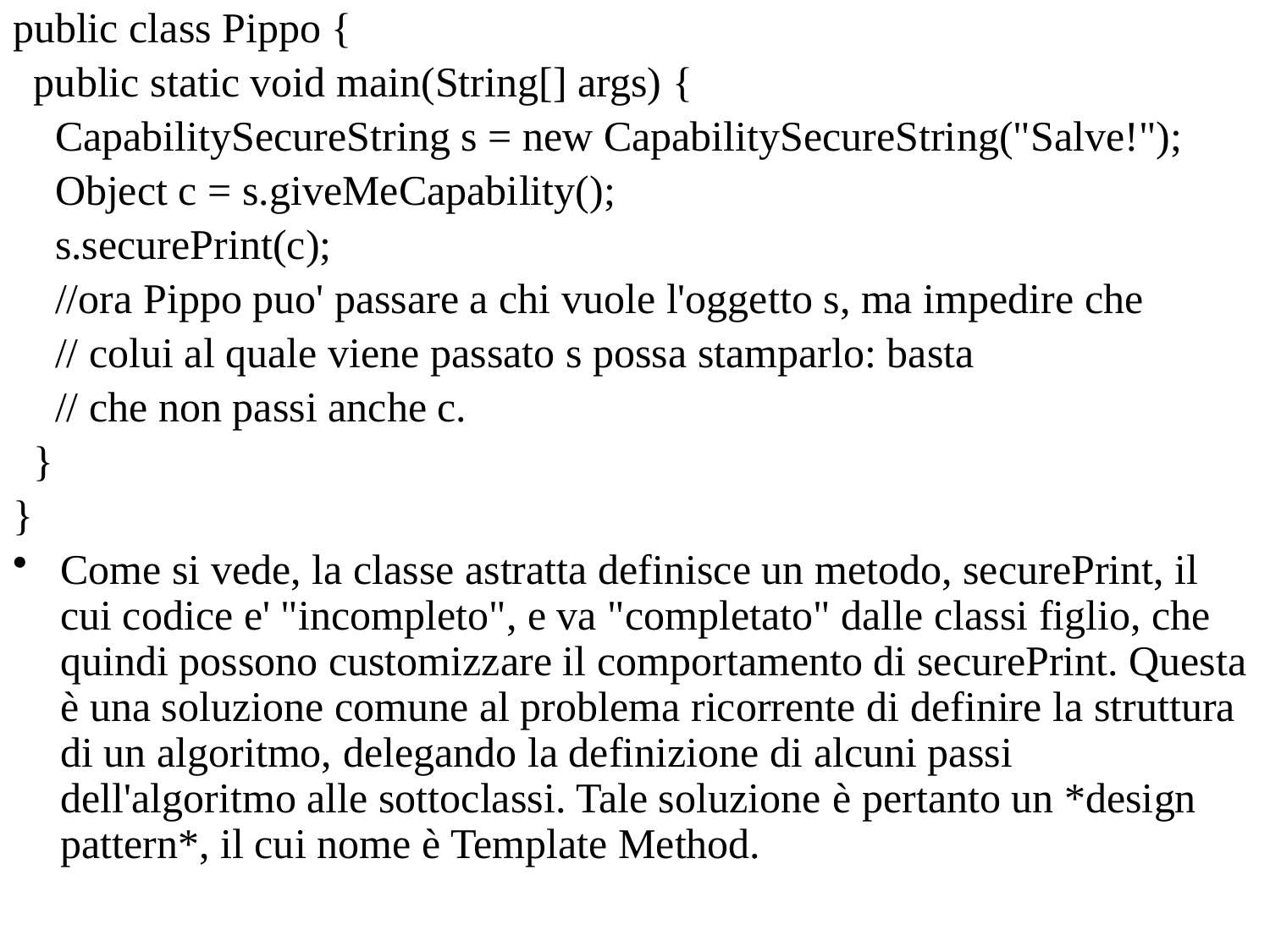

public class Pippo {
  public static void main(String[] args) {
    CapabilitySecureString s = new CapabilitySecureString("Salve!");
    Object c = s.giveMeCapability();
    s.securePrint(c);
    //ora Pippo puo' passare a chi vuole l'oggetto s, ma impedire che
    // colui al quale viene passato s possa stamparlo: basta
    // che non passi anche c.
  }
}
Come si vede, la classe astratta definisce un metodo, securePrint, il cui codice e' "incompleto", e va "completato" dalle classi figlio, che quindi possono customizzare il comportamento di securePrint. Questa è una soluzione comune al problema ricorrente di definire la struttura di un algoritmo, delegando la definizione di alcuni passi dell'algoritmo alle sottoclassi. Tale soluzione è pertanto un *design pattern*, il cui nome è Template Method.